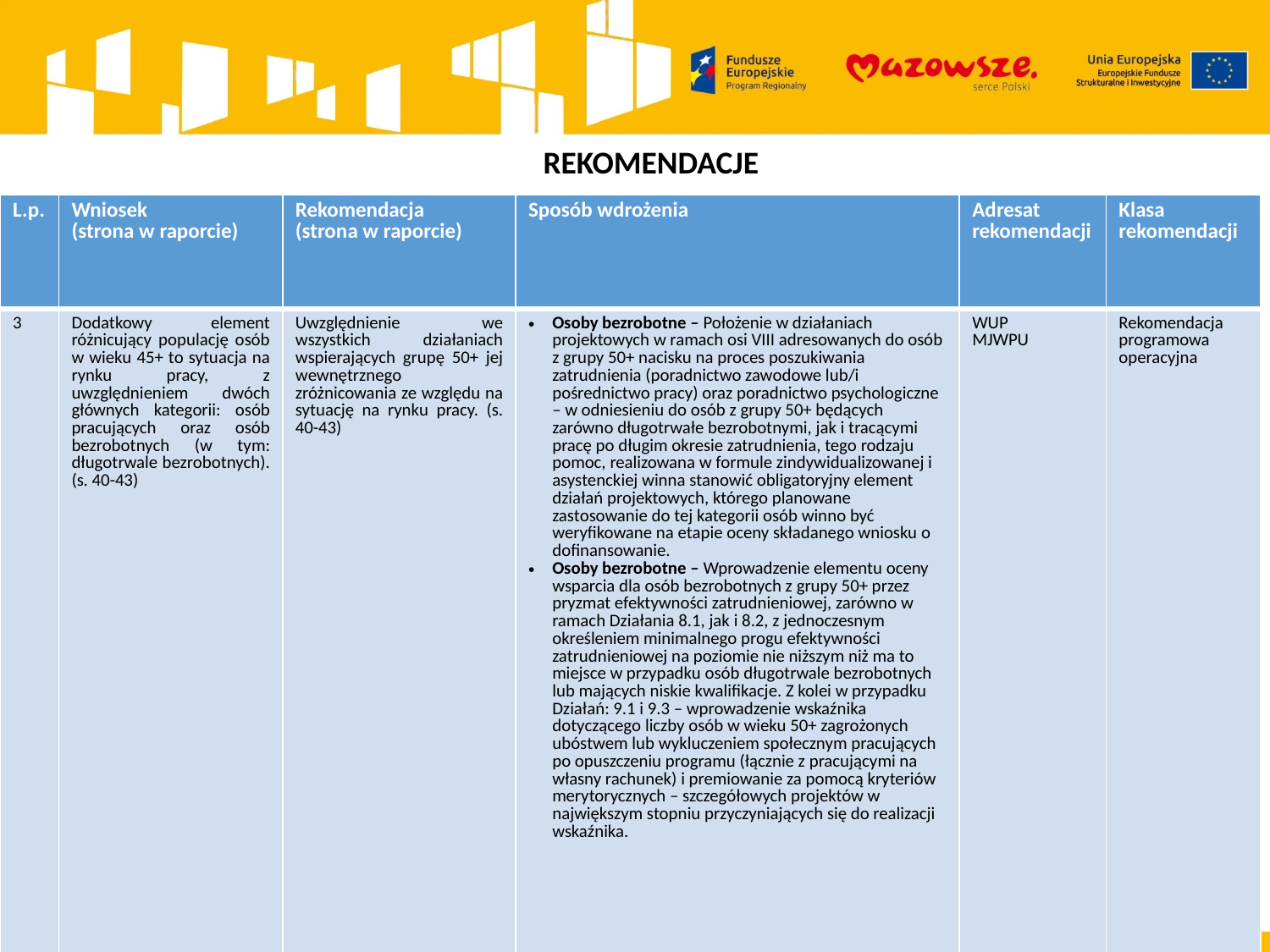

REKOMENDACJE

| L.p. | Wniosek (strona w raporcie) | Rekomendacja (strona w raporcie) | Sposób wdrożenia | Adresat rekomendacji | Klasa rekomendacji |
| --- | --- | --- | --- | --- | --- |
| 3 | Dodatkowy element różnicujący populację osób w wieku 45+ to sytuacja na rynku pracy, z uwzględnieniem dwóch głównych kategorii: osób pracujących oraz osób bezrobotnych (w tym: długotrwale bezrobotnych). (s. 40-43) | Uwzględnienie we wszystkich działaniach wspierających grupę 50+ jej wewnętrznego zróżnicowania ze względu na sytuację na rynku pracy. (s. 40-43) | Osoby bezrobotne – Położenie w działaniach projektowych w ramach osi VIII adresowanych do osób z grupy 50+ nacisku na proces poszukiwania zatrudnienia (poradnictwo zawodowe lub/i pośrednictwo pracy) oraz poradnictwo psychologiczne – w odniesieniu do osób z grupy 50+ będących zarówno długotrwałe bezrobotnymi, jak i tracącymi pracę po długim okresie zatrudnienia, tego rodzaju pomoc, realizowana w formule zindywidualizowanej i asystenckiej winna stanowić obligatoryjny element działań projektowych, którego planowane zastosowanie do tej kategorii osób winno być weryfikowane na etapie oceny składanego wniosku o dofinansowanie. Osoby bezrobotne – Wprowadzenie elementu oceny wsparcia dla osób bezrobotnych z grupy 50+ przez pryzmat efektywności zatrudnieniowej, zarówno w ramach Działania 8.1, jak i 8.2, z jednoczesnym określeniem minimalnego progu efektywności zatrudnieniowej na poziomie nie niższym niż ma to miejsce w przypadku osób długotrwale bezrobotnych lub mających niskie kwalifikacje. Z kolei w przypadku Działań: 9.1 i 9.3 – wprowadzenie wskaźnika dotyczącego liczby osób w wieku 50+ zagrożonych ubóstwem lub wykluczeniem społecznym pracujących po opuszczeniu programu (łącznie z pracującymi na własny rachunek) i premiowanie za pomocą kryteriów merytorycznych – szczegółowych projektów w największym stopniu przyczyniających się do realizacji wskaźnika. | WUP MJWPU | Rekomendacja programowa operacyjna |